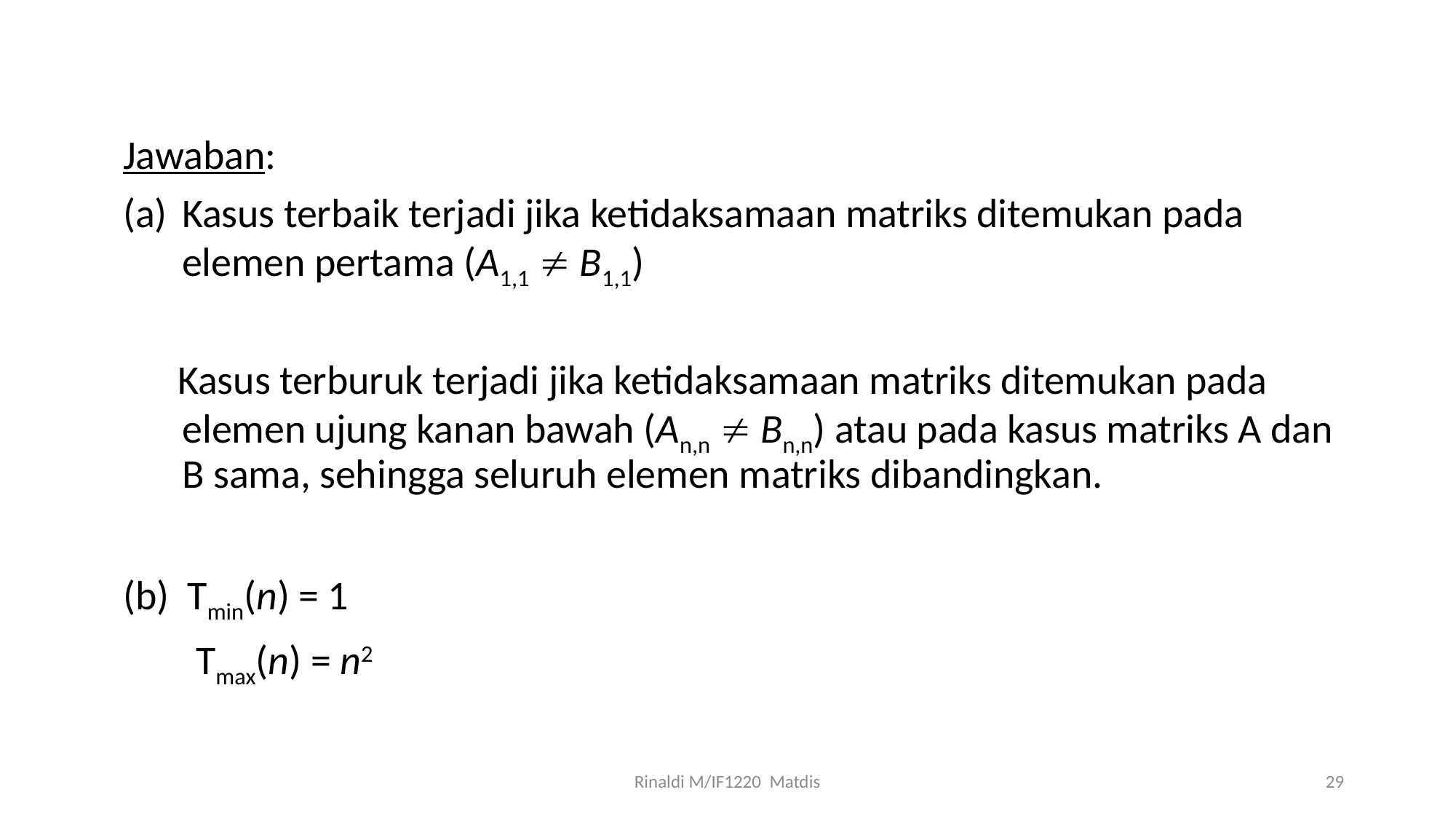

Jawaban:
Kasus terbaik terjadi jika ketidaksamaan matriks ditemukan pada elemen pertama (A1,1 ≠ B1,1)

      Kasus terburuk terjadi jika ketidaksamaan matriks ditemukan pada elemen ujung kanan bawah (An,n ≠ Bn,n) atau pada kasus matriks A dan B sama, sehingga seluruh elemen matriks dibandingkan.

(b)  Tmin(n) = 1
        Tmax(n) = n2

Rinaldi M/IF1220  Matdis
29